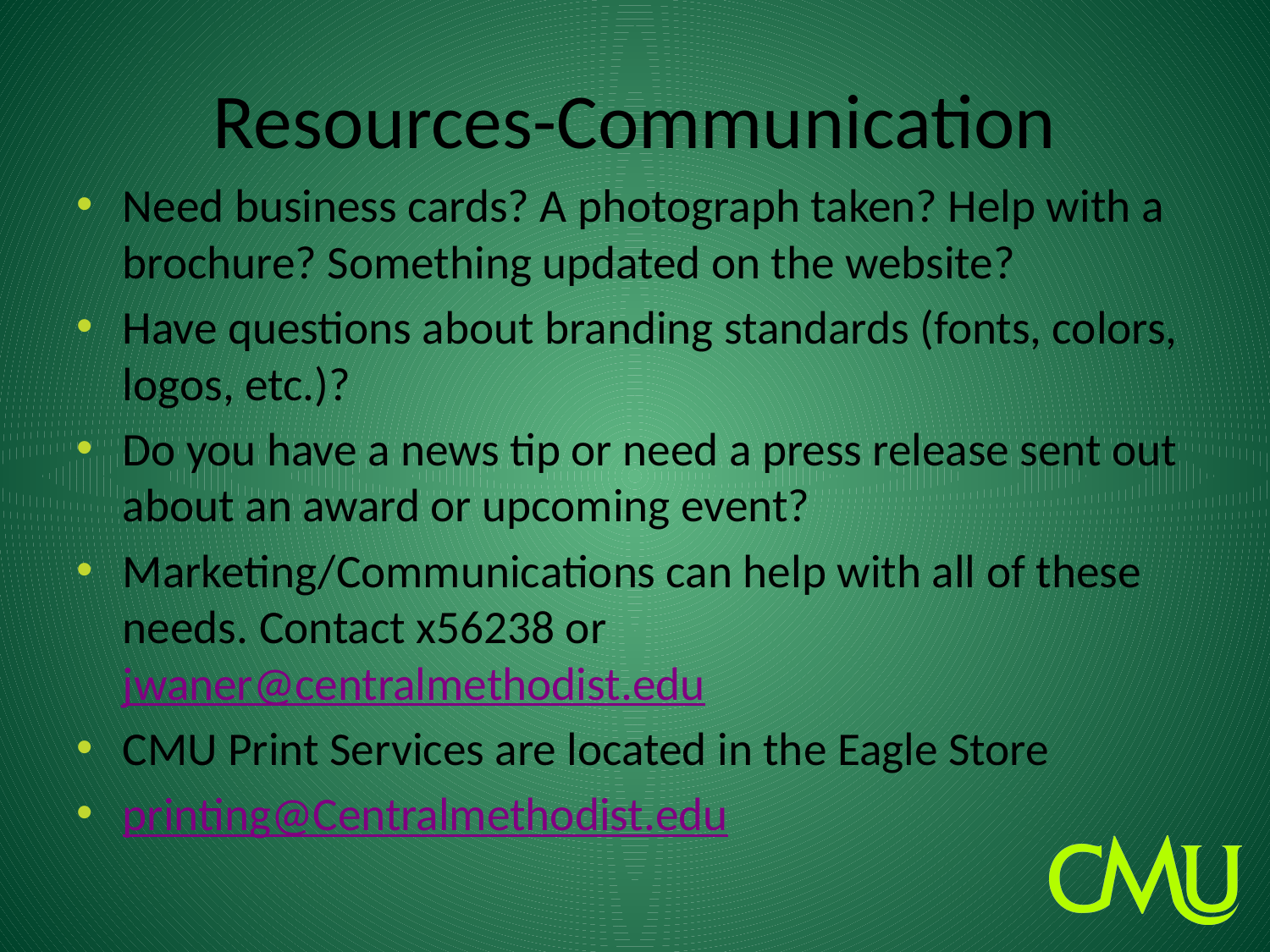

# Resources-Communication
Need business cards? A photograph taken? Help with a brochure? Something updated on the website?
Have questions about branding standards (fonts, colors, logos, etc.)?
Do you have a news tip or need a press release sent out about an award or upcoming event?
Marketing/Communications can help with all of these needs. Contact x56238 or jwaner@centralmethodist.edu
CMU Print Services are located in the Eagle Store
printing@Centralmethodist.edu